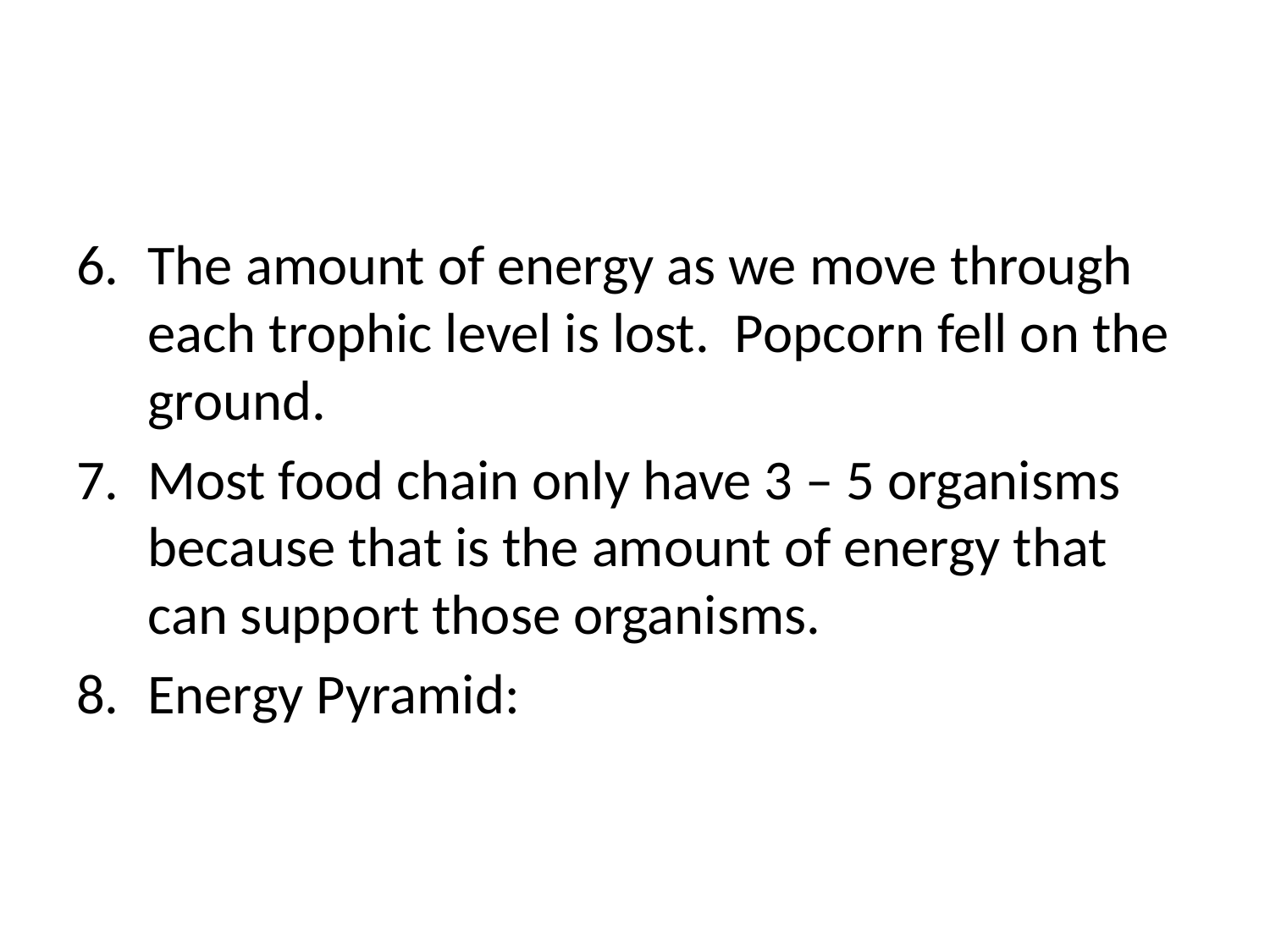

#
The amount of energy as we move through each trophic level is lost.  Popcorn fell on the ground.
Most food chain only have 3 – 5 organisms because that is the amount of energy that can support those organisms.
Energy Pyramid: